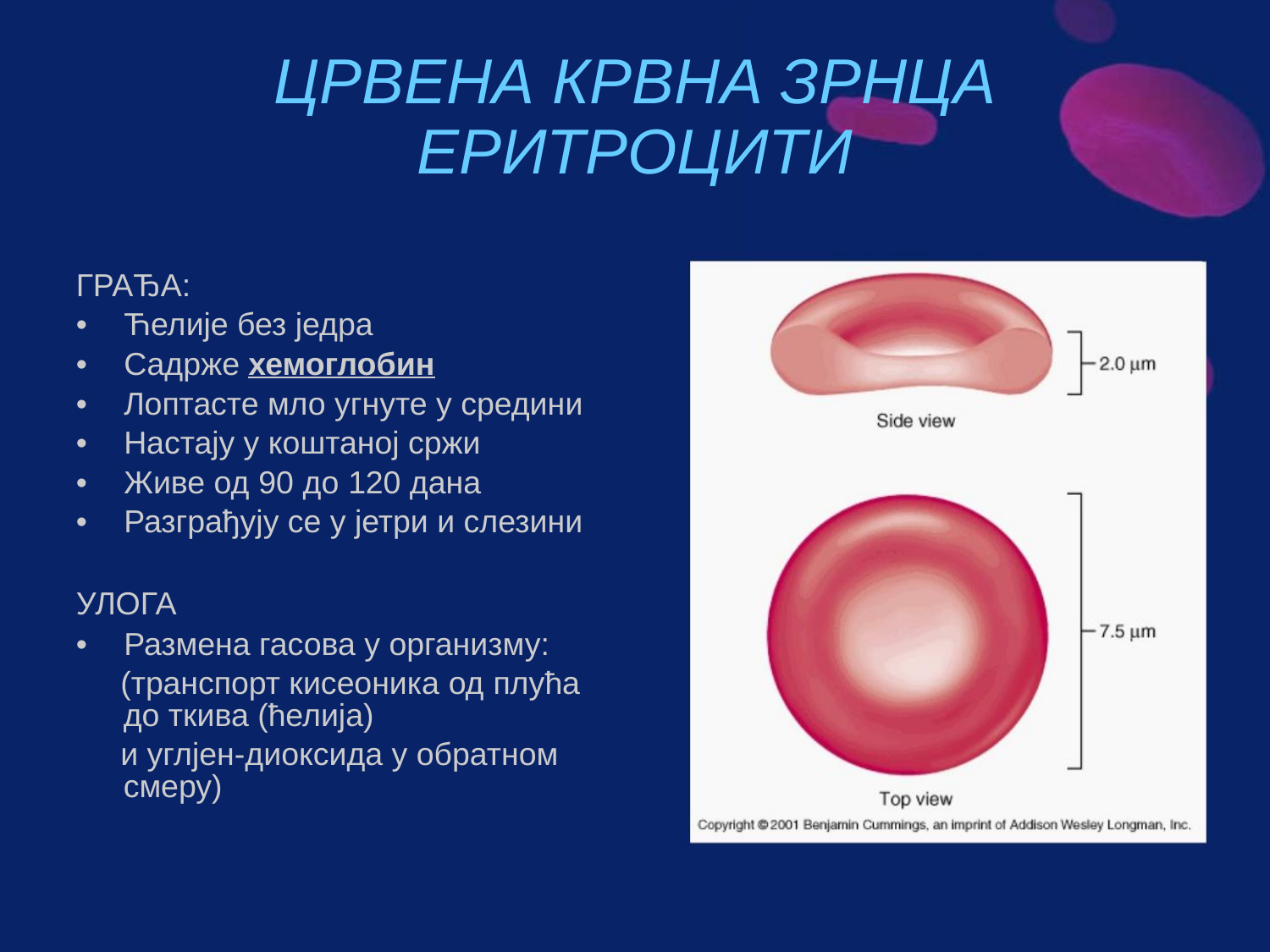

ЦРВЕНА КРВНА ЗРНЦА
ЕРИТРОЦИТИ
ГРАЂА:
• Ћелије без једра
• Садрже хемоглобин
• Лоптасте мло угнуте у средини
• Настају у коштаној сржи
• Живе од 90 до 120 дана
• Разграђују се у јетри и слезини
УЛОГА
• Размена гасова у организму:
(транспорт кисеоника од плућа
до ткива (ћелија)
и углјен-диоксида у обратном
смеру)